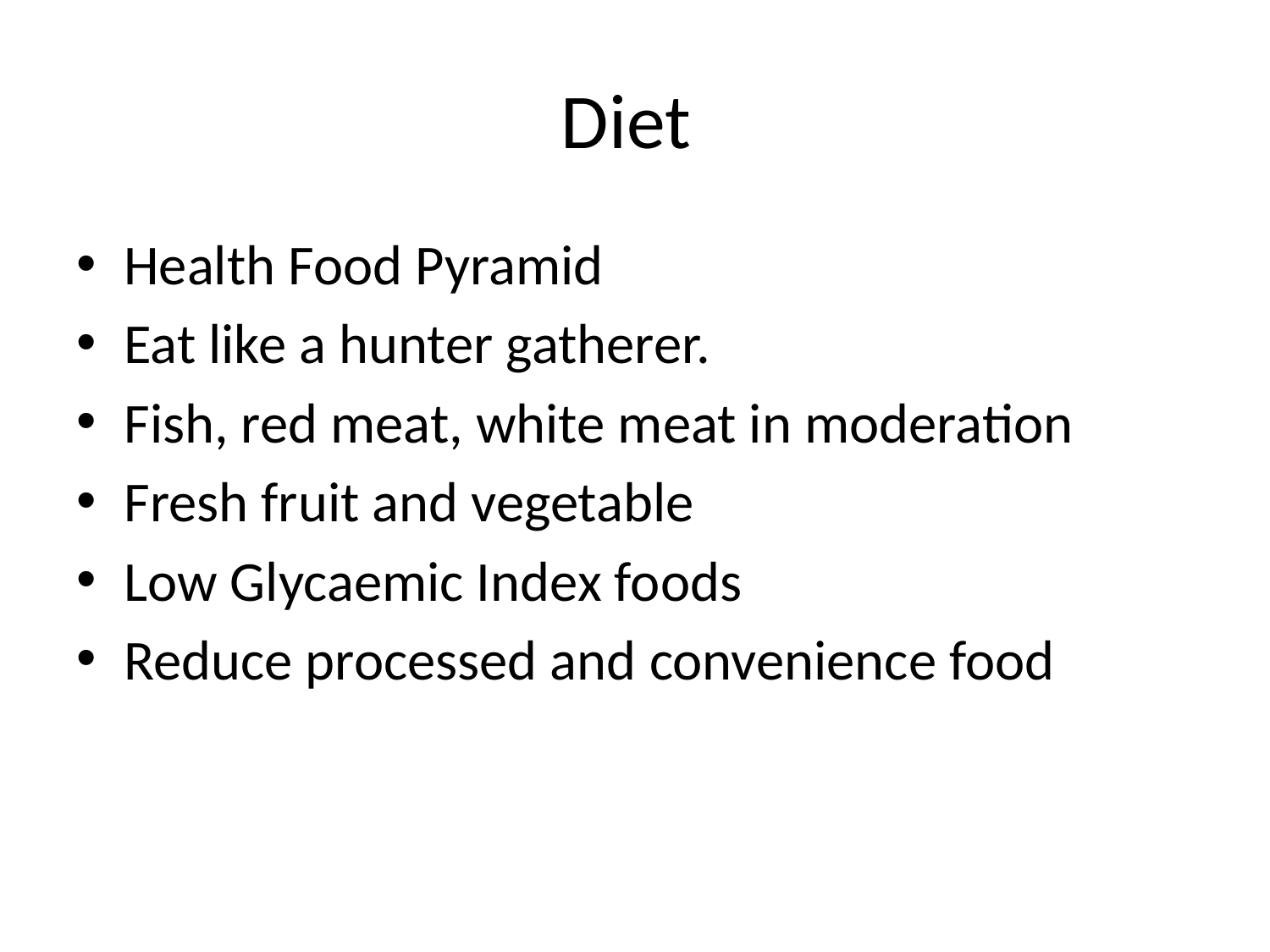

# Diet
Health Food Pyramid
Eat like a hunter gatherer.
Fish, red meat, white meat in moderation
Fresh fruit and vegetable
Low Glycaemic Index foods
Reduce processed and convenience food